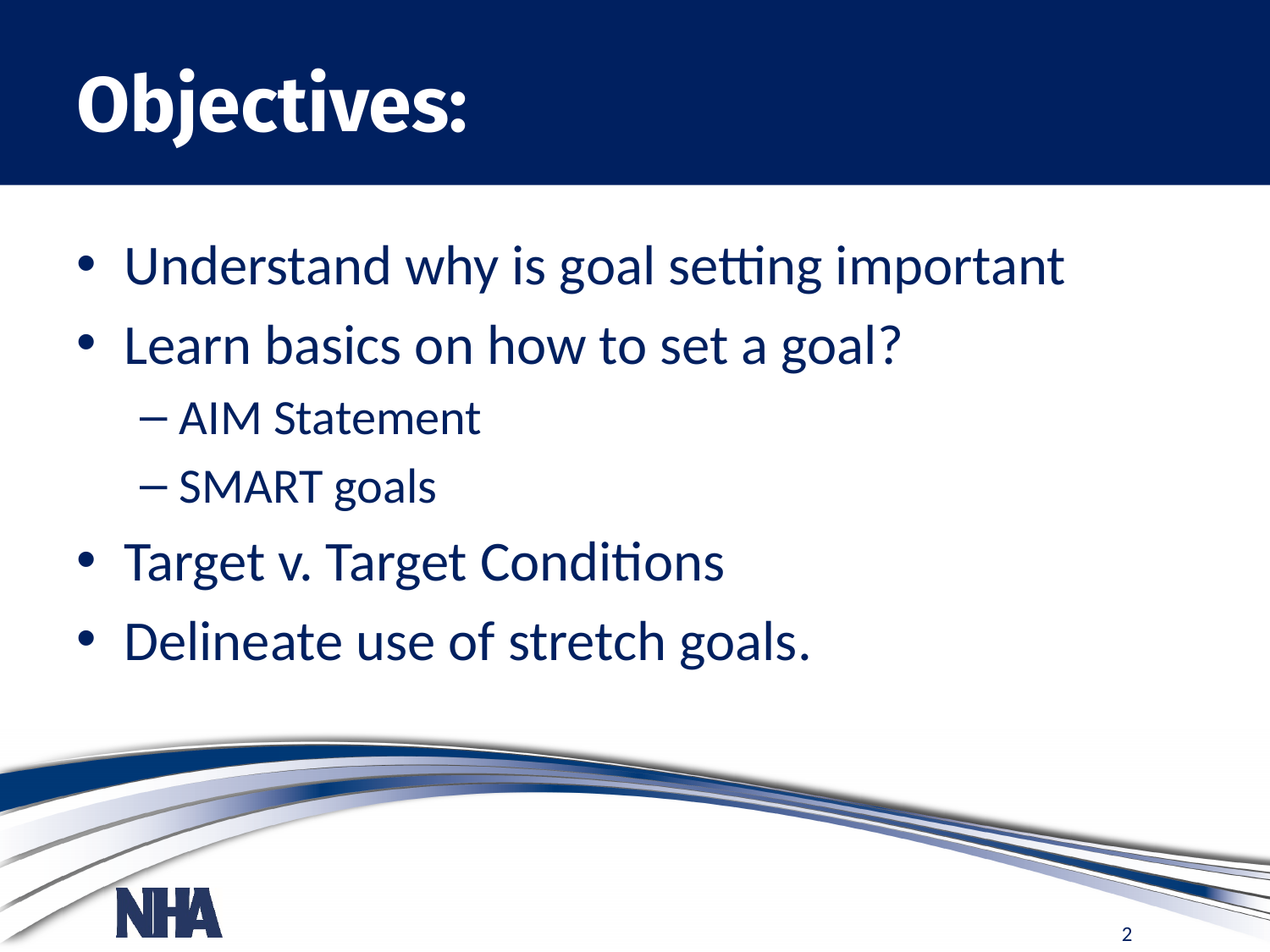

# Objectives:
Understand why is goal setting important
Learn basics on how to set a goal?
AIM Statement
SMART goals
Target v. Target Conditions
Delineate use of stretch goals.